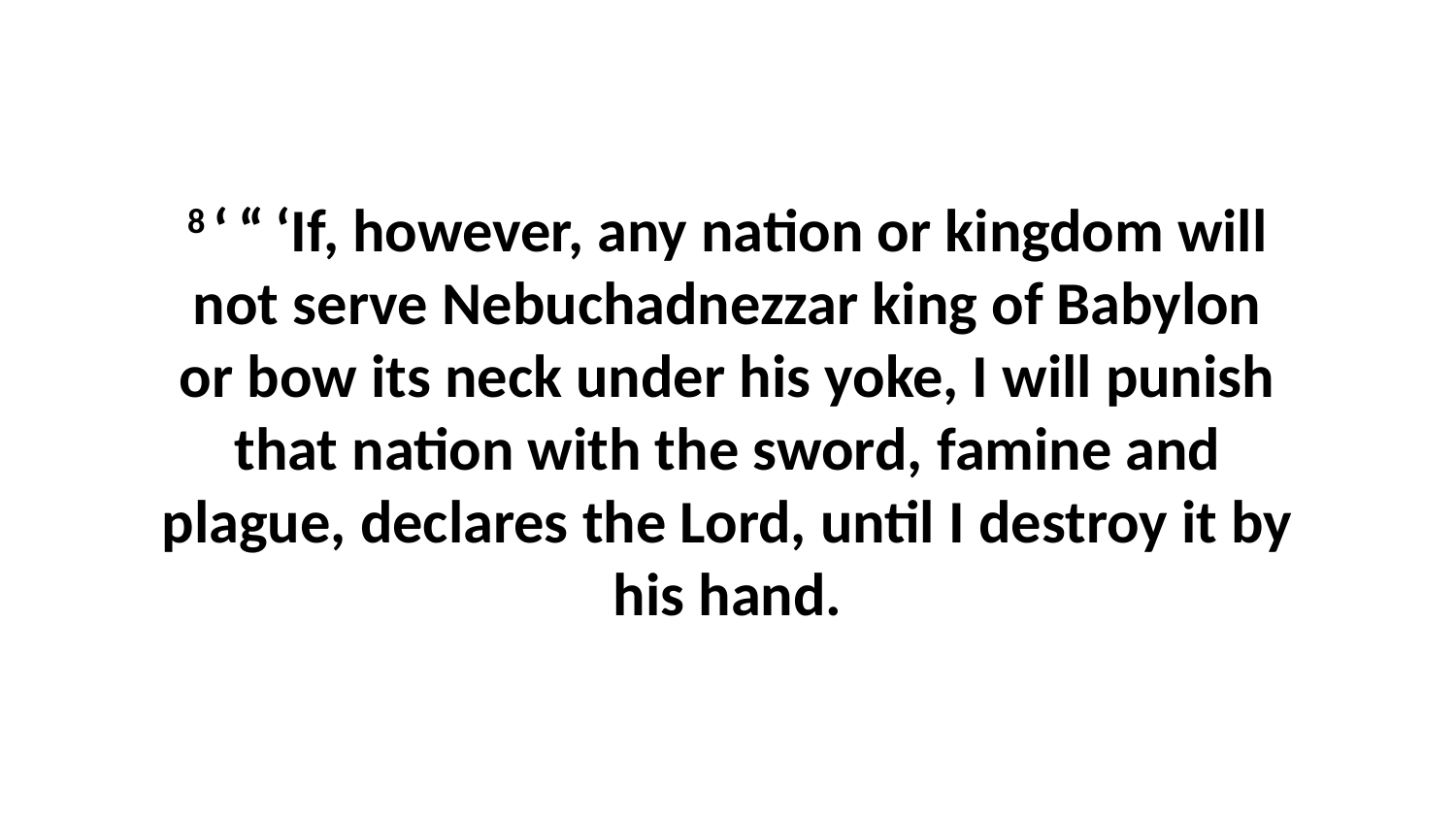

8 ‘ “ ‘If, however, any nation or kingdom will not serve Nebuchadnezzar king of Babylon or bow its neck under his yoke, I will punish that nation with the sword, famine and plague, declares the Lord, until I destroy it by his hand.